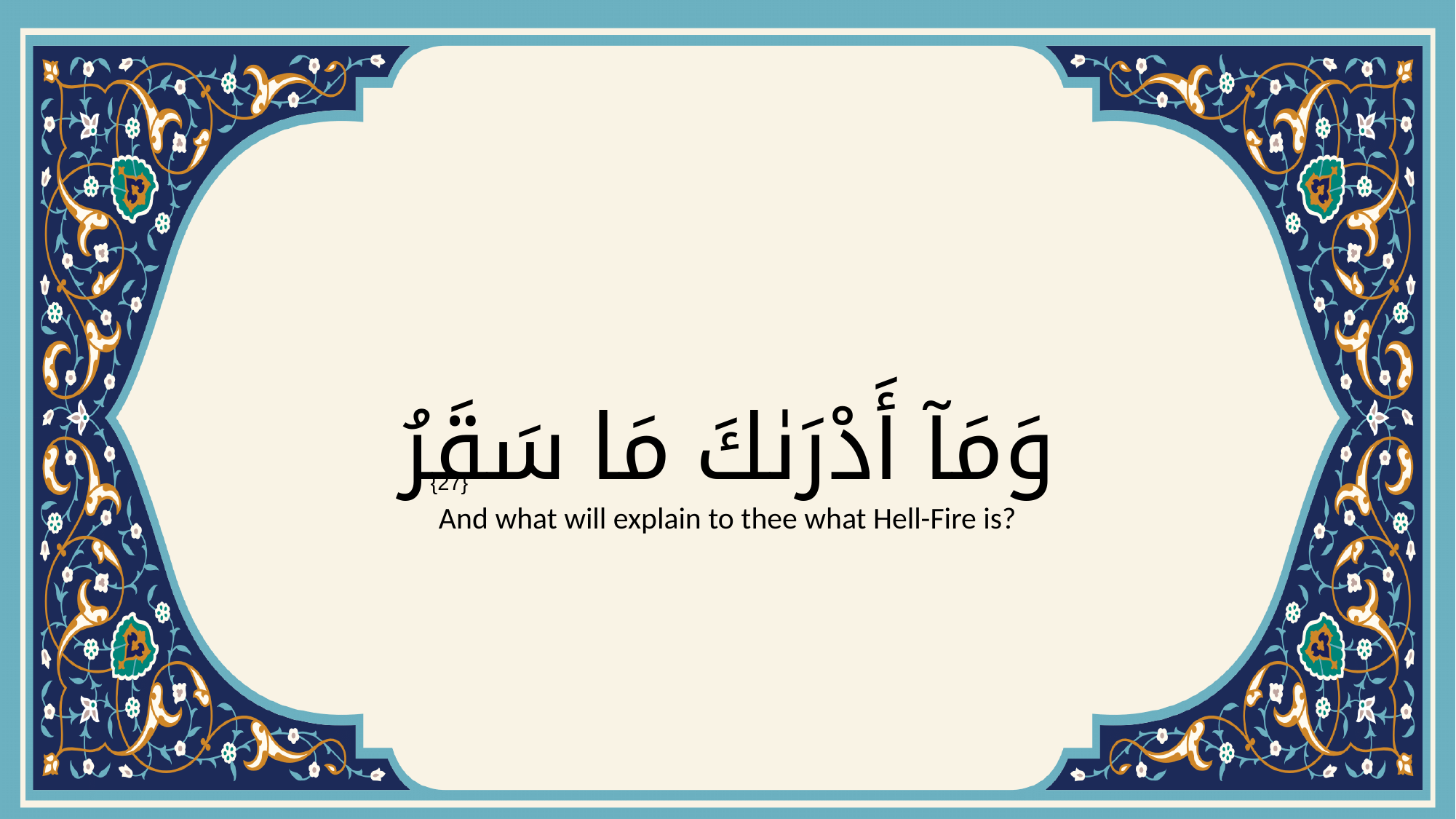

# وَمَآ أَدْرَىٰكَ مَا سَقَرُ
{27}
And what will explain to thee what Hell-Fire is?